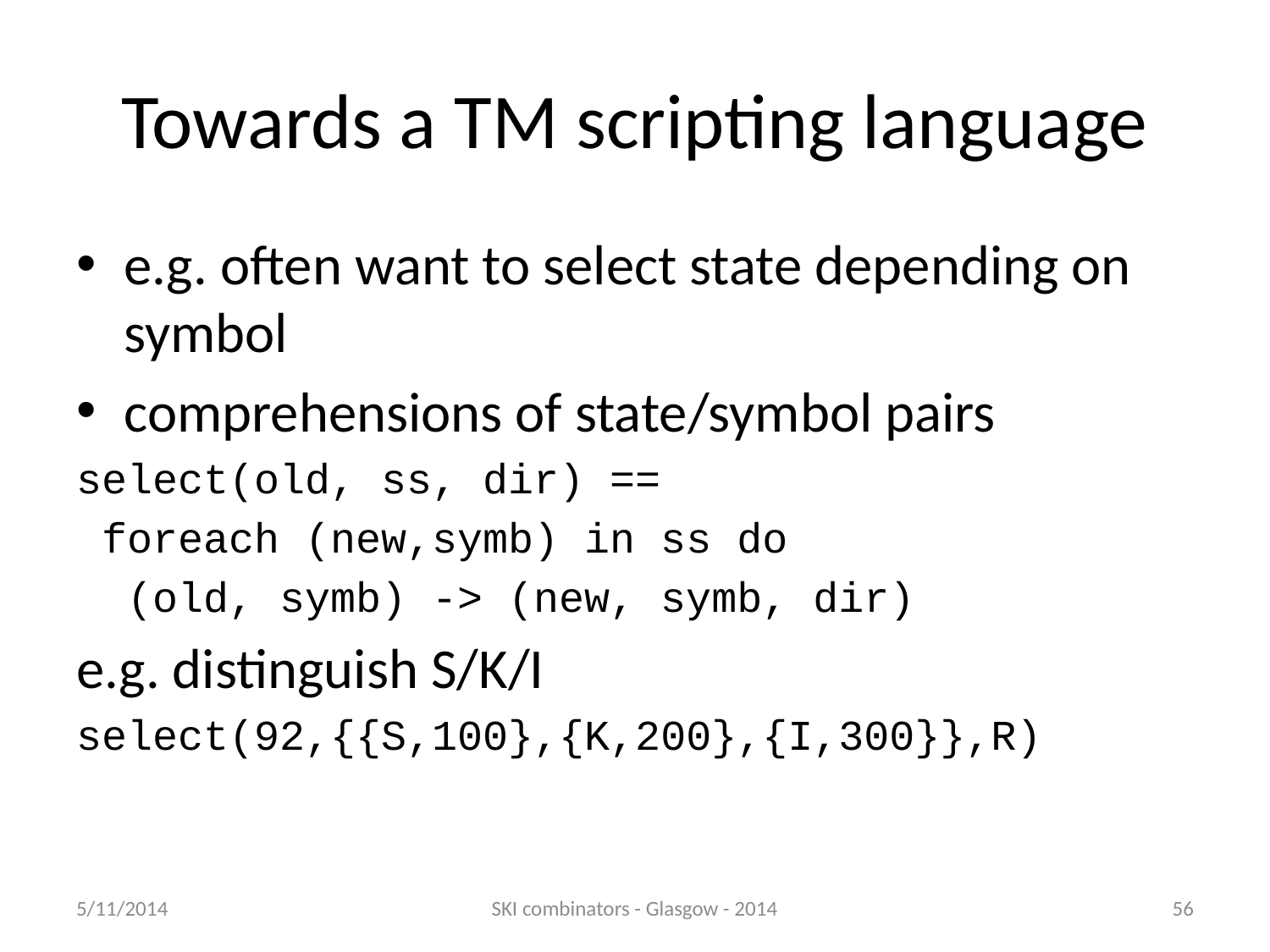

# Towards a TM scripting language
e.g. often want to select state depending on symbol
comprehensions of state/symbol pairs
select(old, ss, dir) ==
 foreach (new,symb) in ss do
  (old, symb) -> (new, symb, dir)
e.g. distinguish S/K/I
select(92,{{S,100},{K,200},{I,300}},R)
5/11/2014
SKI combinators - Glasgow - 2014
56